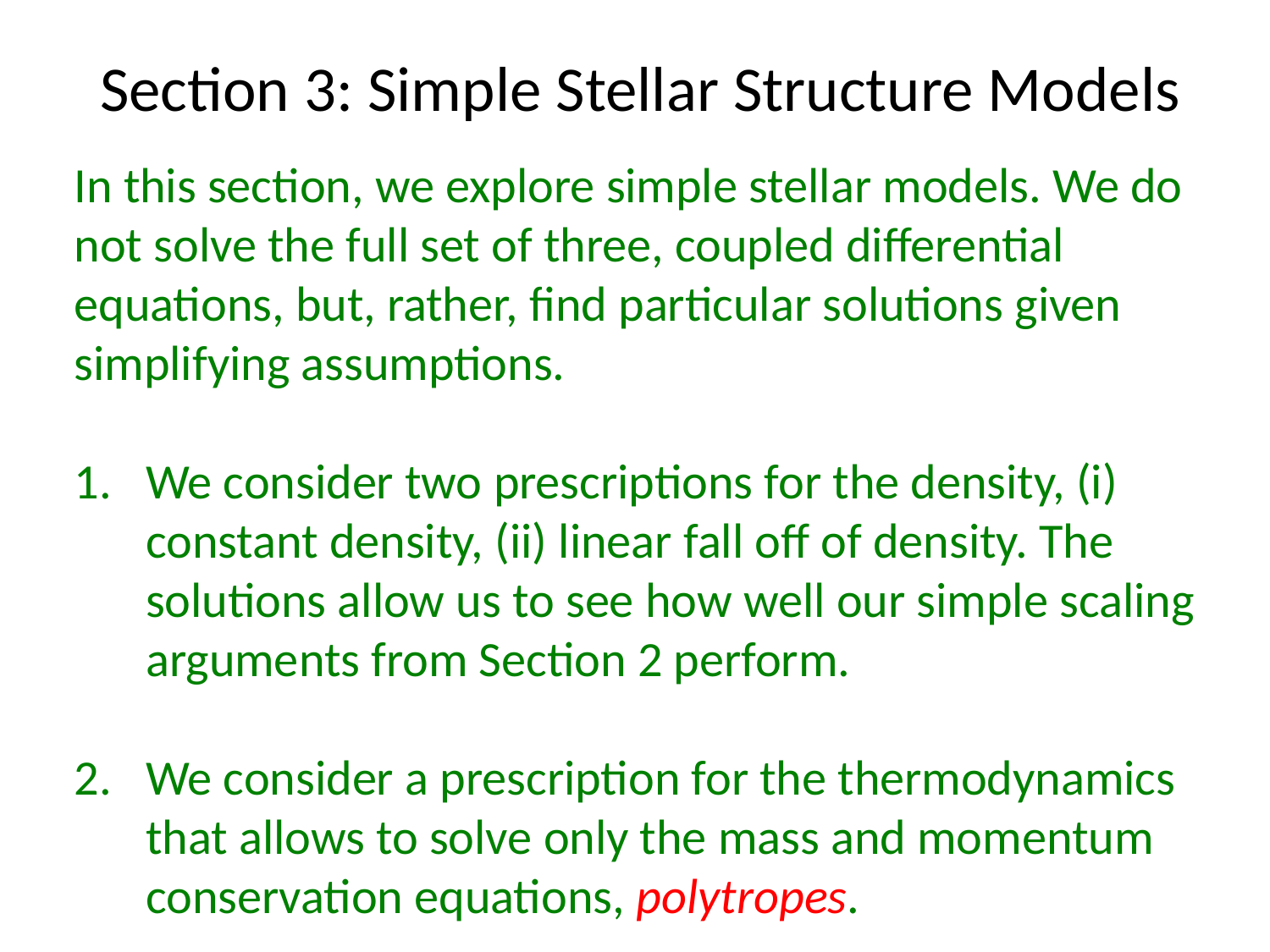

Section 3: Simple Stellar Structure Models
In this section, we explore simple stellar models. We do not solve the full set of three, coupled differential equations, but, rather, find particular solutions given simplifying assumptions.

We consider two prescriptions for the density, (i) constant density, (ii) linear fall off of density. The solutions allow us to see how well our simple scaling arguments from Section 2 perform.

We consider a prescription for the thermodynamics that allows to solve only the mass and momentum conservation equations, polytropes.